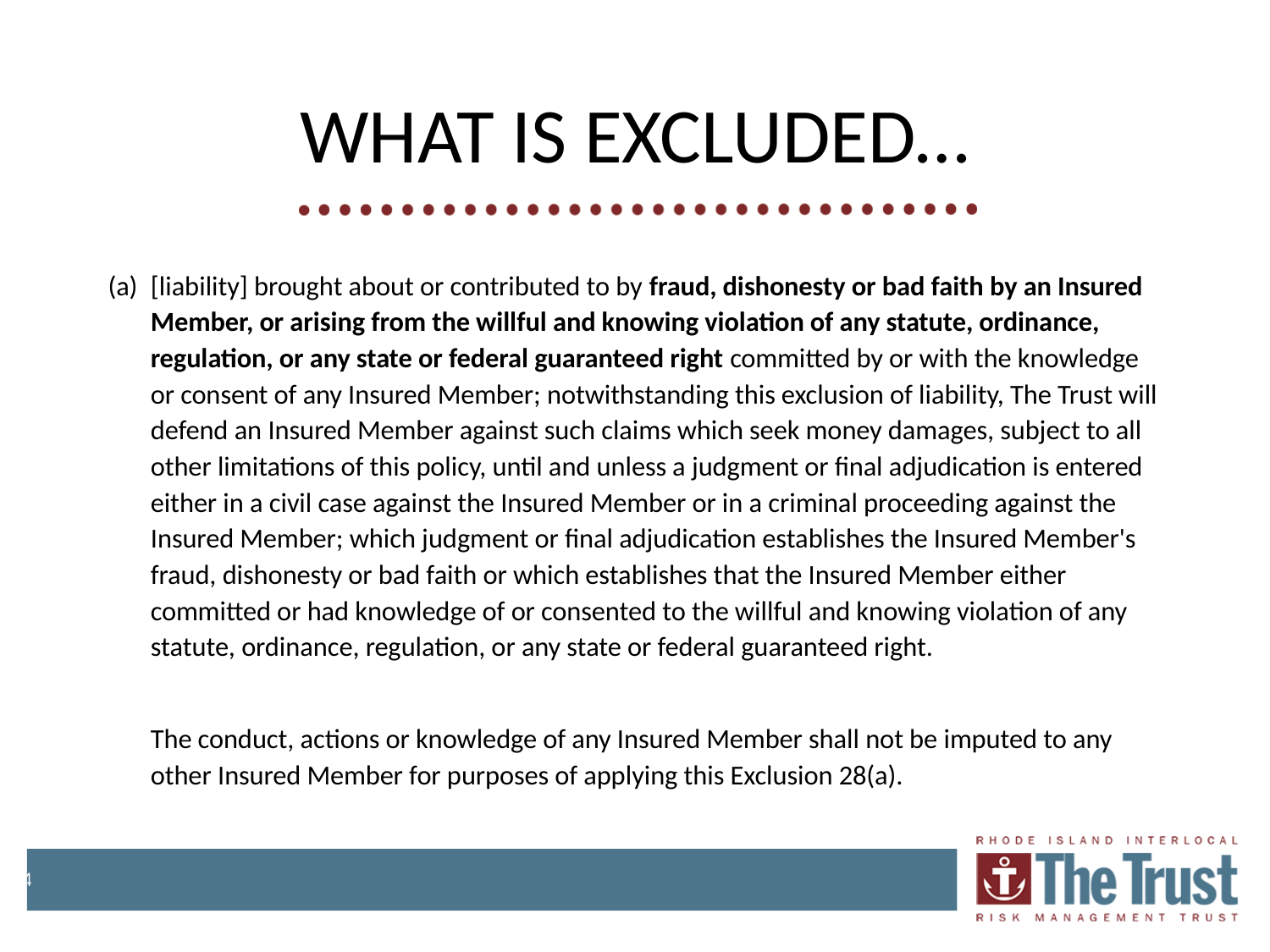

# WHAT IS EXCLUDED…
(a)	[liability] brought about or contributed to by fraud, dishonesty or bad faith by an Insured Member, or arising from the willful and knowing violation of any statute, ordinance, regulation, or any state or federal guaranteed right committed by or with the knowledge or consent of any Insured Member; notwithstanding this exclusion of liability, The Trust will defend an Insured Member against such claims which seek money damages, subject to all other limitations of this policy, until and unless a judgment or final adjudication is entered either in a civil case against the Insured Member or in a criminal proceeding against the Insured Member; which judgment or final adjudication establishes the Insured Member's fraud, dishonesty or bad faith or which establishes that the Insured Member either committed or had knowledge of or consented to the willful and knowing violation of any statute, ordinance, regulation, or any state or federal guaranteed right.

	The conduct, actions or knowledge of any Insured Member shall not be imputed to any other Insured Member for purposes of applying this Exclusion 28(a).